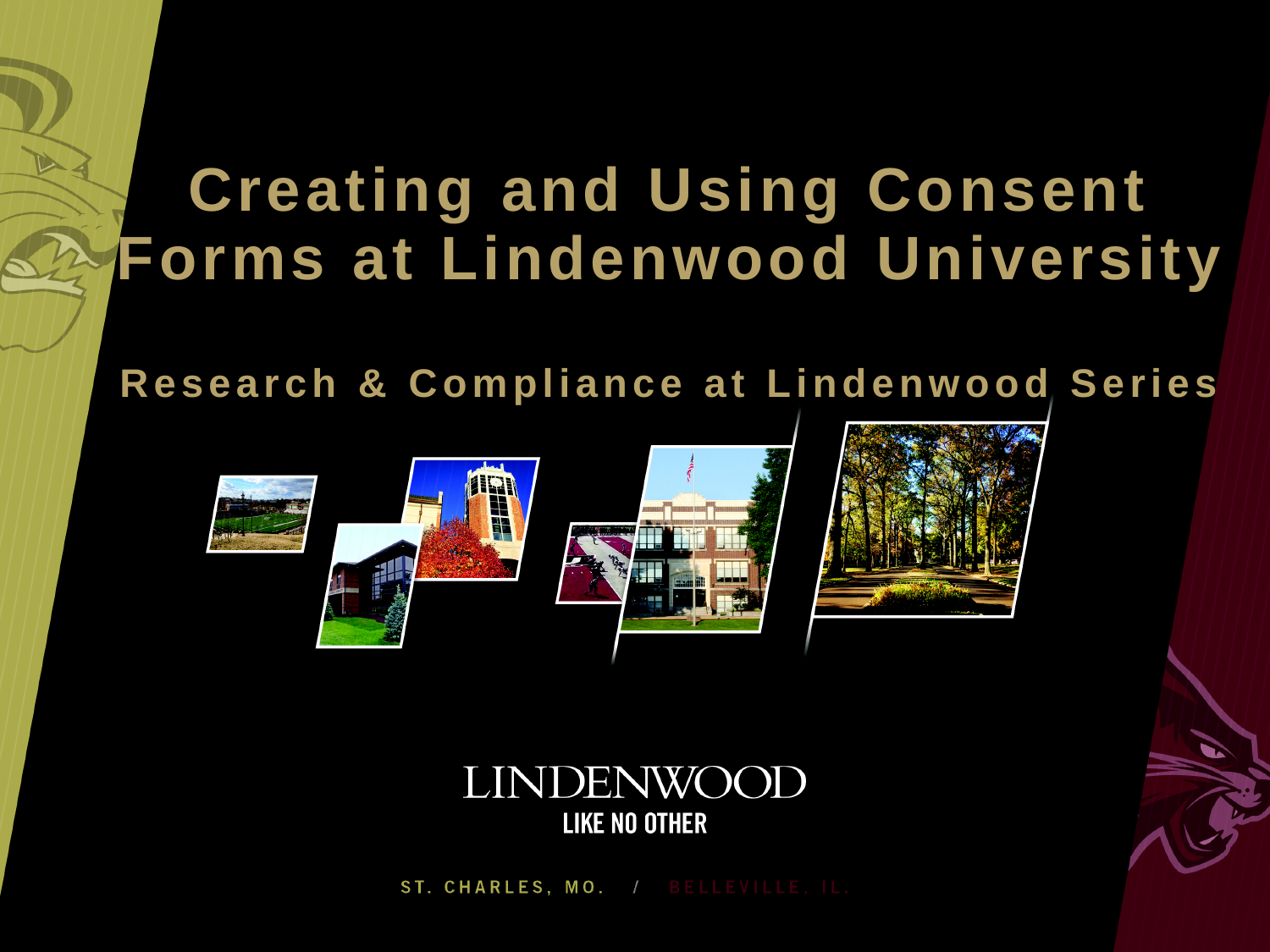

Creating and Using Consent Forms at Lindenwood University

Research & Compliance at Lindenwood Series